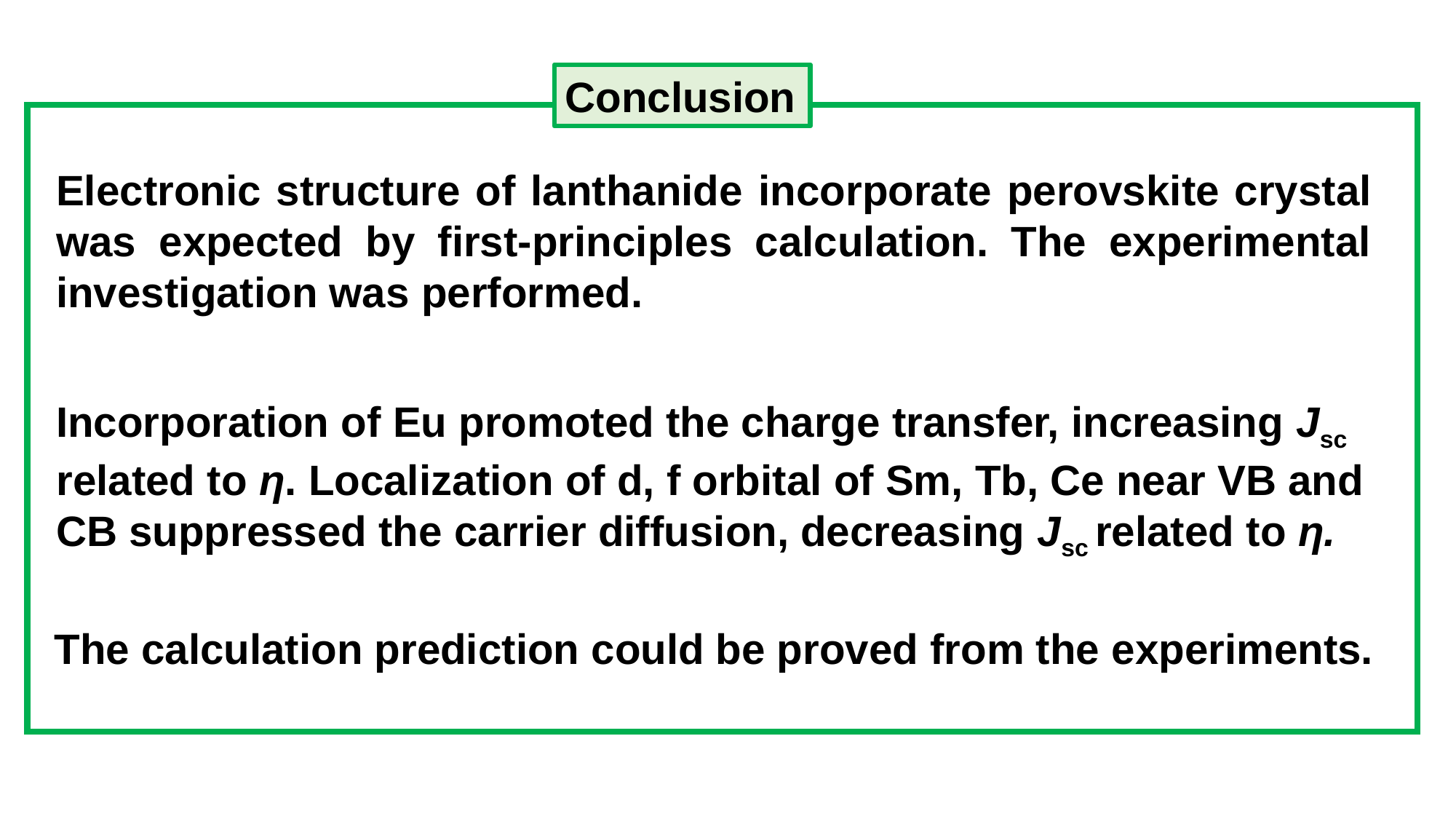

Conclusion

Electronic structure of lanthanide incorporate perovskite crystal was expected by first-principles calculation. The experimental investigation was performed.
Incorporation of Eu promoted the charge transfer, increasing Jsc related to η. Localization of d, f orbital of Sm, Tb, Ce near VB and CB suppressed the carrier diffusion, decreasing Jsc related to η.
The calculation prediction could be proved from the experiments.